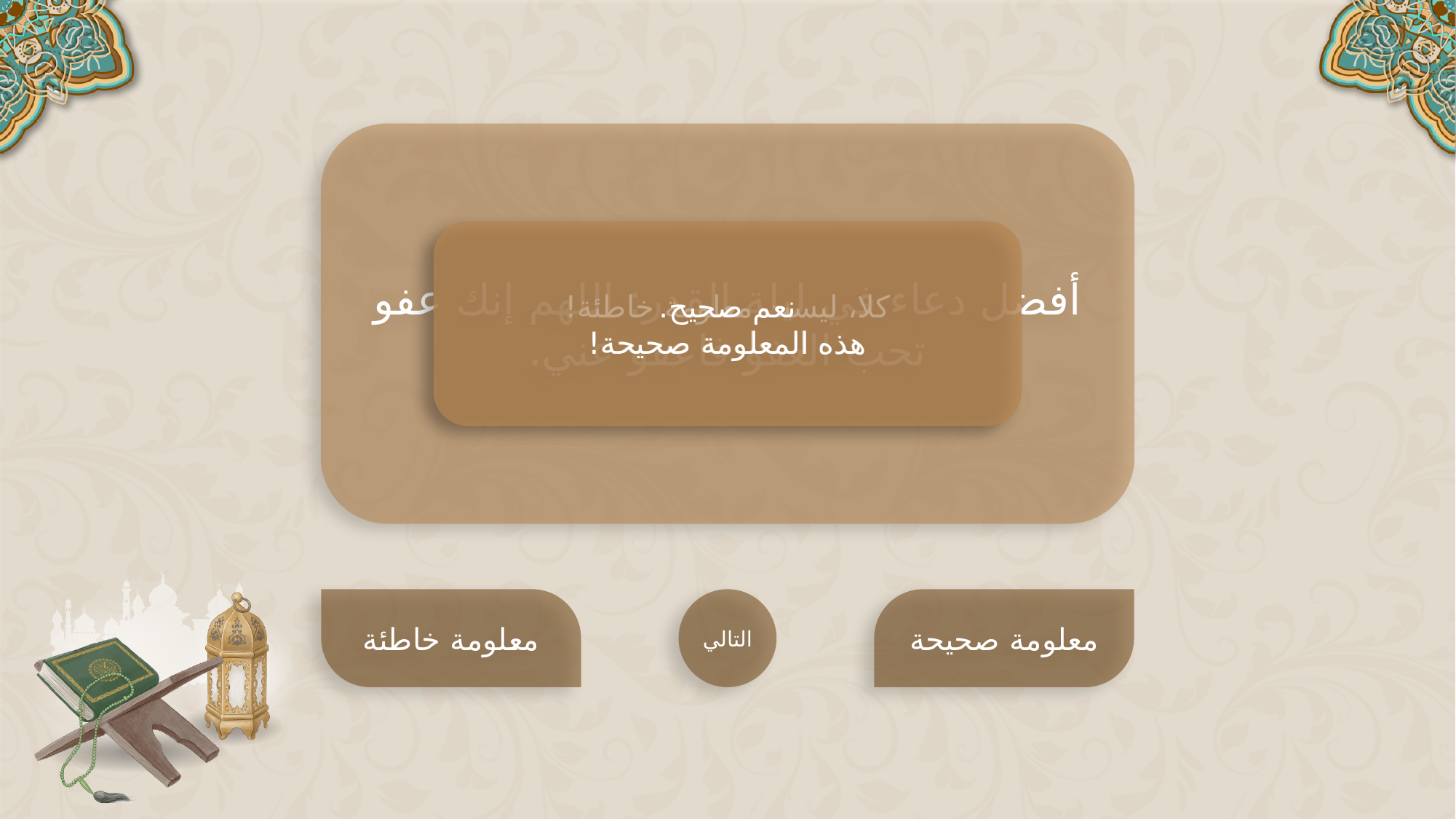

أفضل دعاء في ليلة القدر: اللهم إنك عفو تحب العفو فاعفو عني.
كلا، ليست معلومة خاطئة!
هذه المعلومة صحيحة.
نعم صحيح.
هذه المعلومة صحيحة!
معلومة خاطئة
التالي
معلومة صحيحة